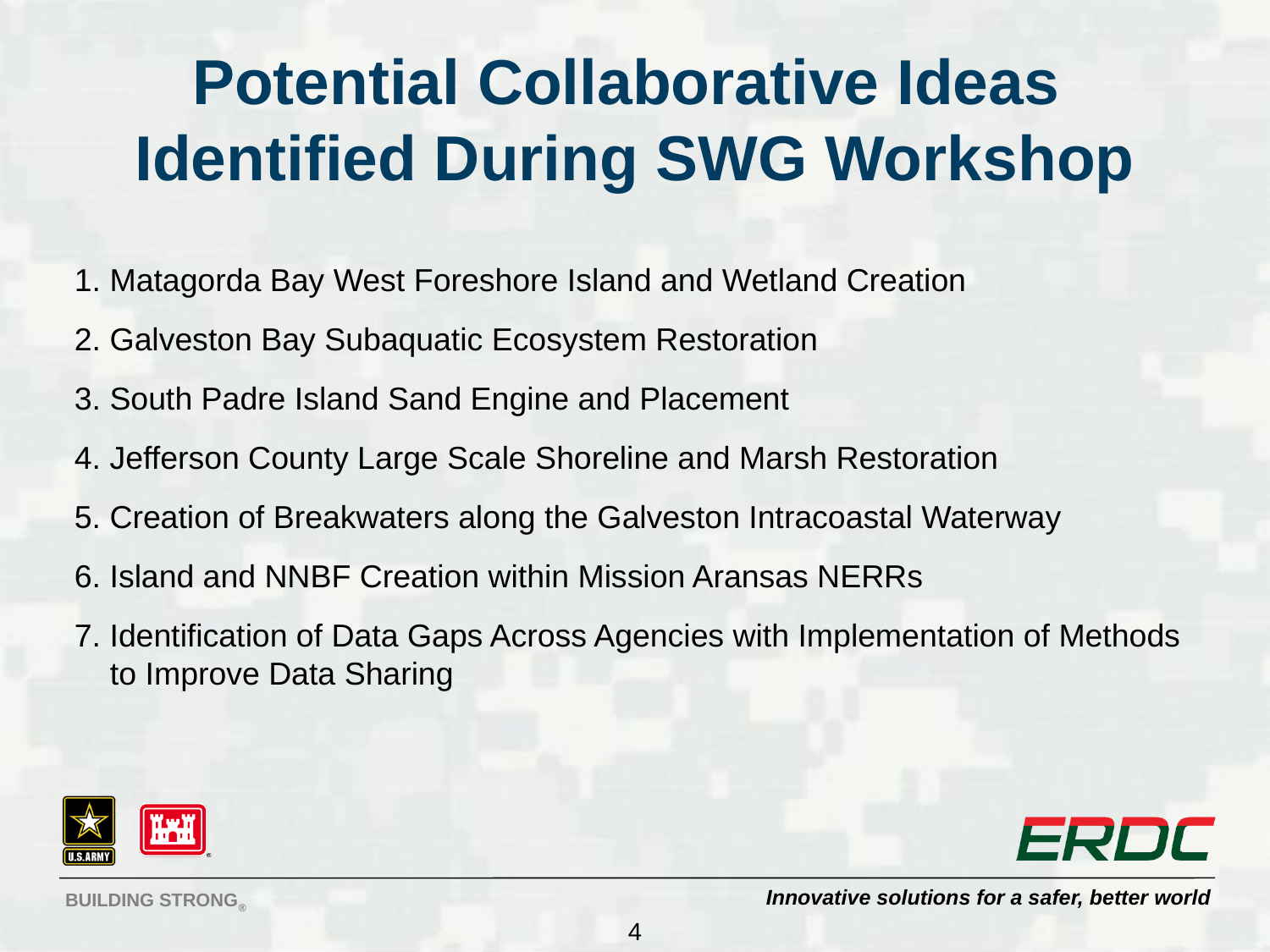

# Potential Collaborative Ideas Identified During SWG Workshop
1. Matagorda Bay West Foreshore Island and Wetland Creation
2. Galveston Bay Subaquatic Ecosystem Restoration
3. South Padre Island Sand Engine and Placement
4. Jefferson County Large Scale Shoreline and Marsh Restoration
5. Creation of Breakwaters along the Galveston Intracoastal Waterway
6. Island and NNBF Creation within Mission Aransas NERRs
7. Identification of Data Gaps Across Agencies with Implementation of Methods
    to Improve Data Sharing
4